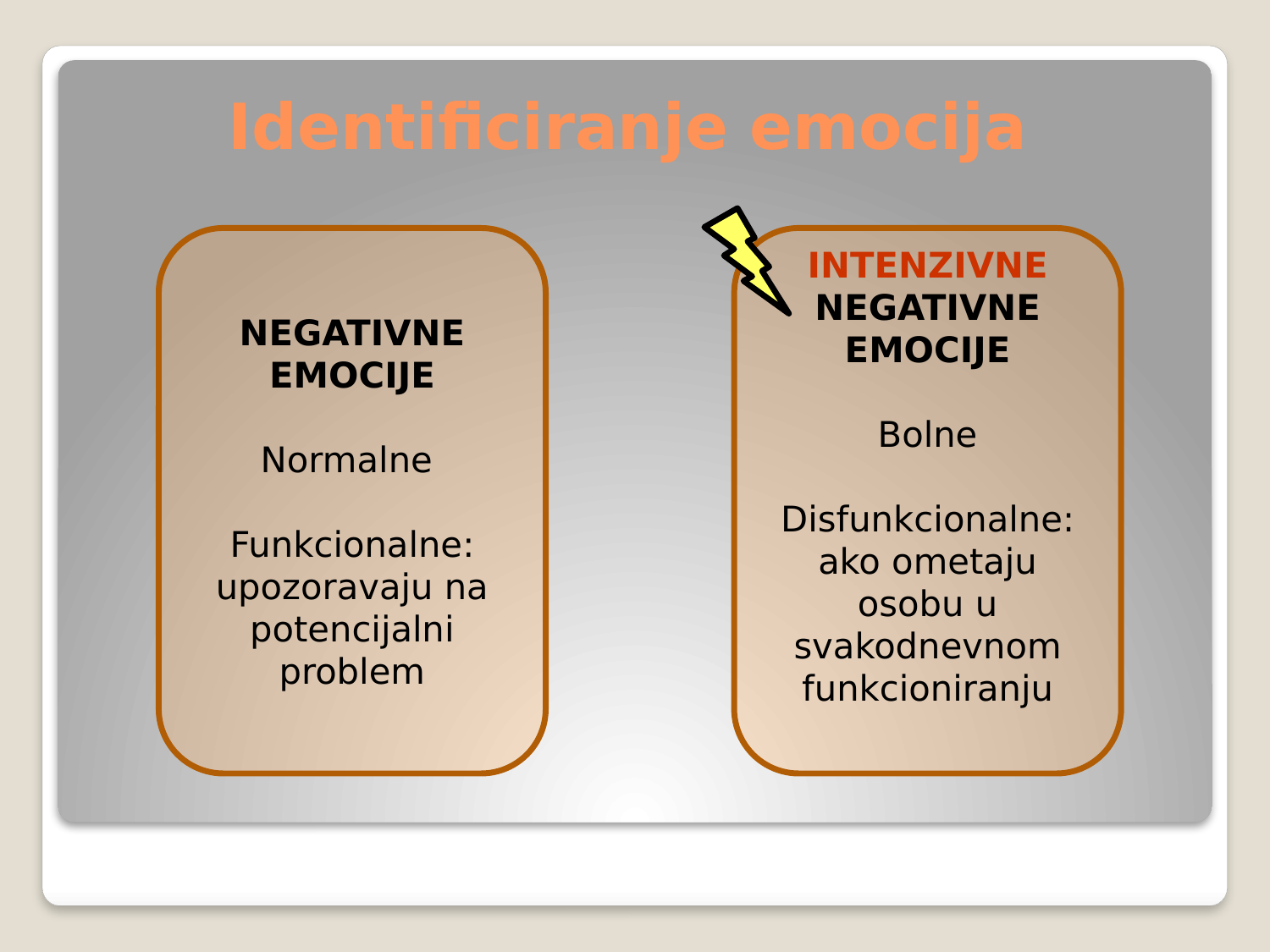

# Identificiranje emocija

NEGATIVNE EMOCIJE

Normalne

Funkcionalne: upozoravaju na potencijalni problem
INTENZIVNE NEGATIVNE EMOCIJE

Bolne

Disfunkcionalne:
ako ometaju osobu u svakodnevnom funkcioniranju